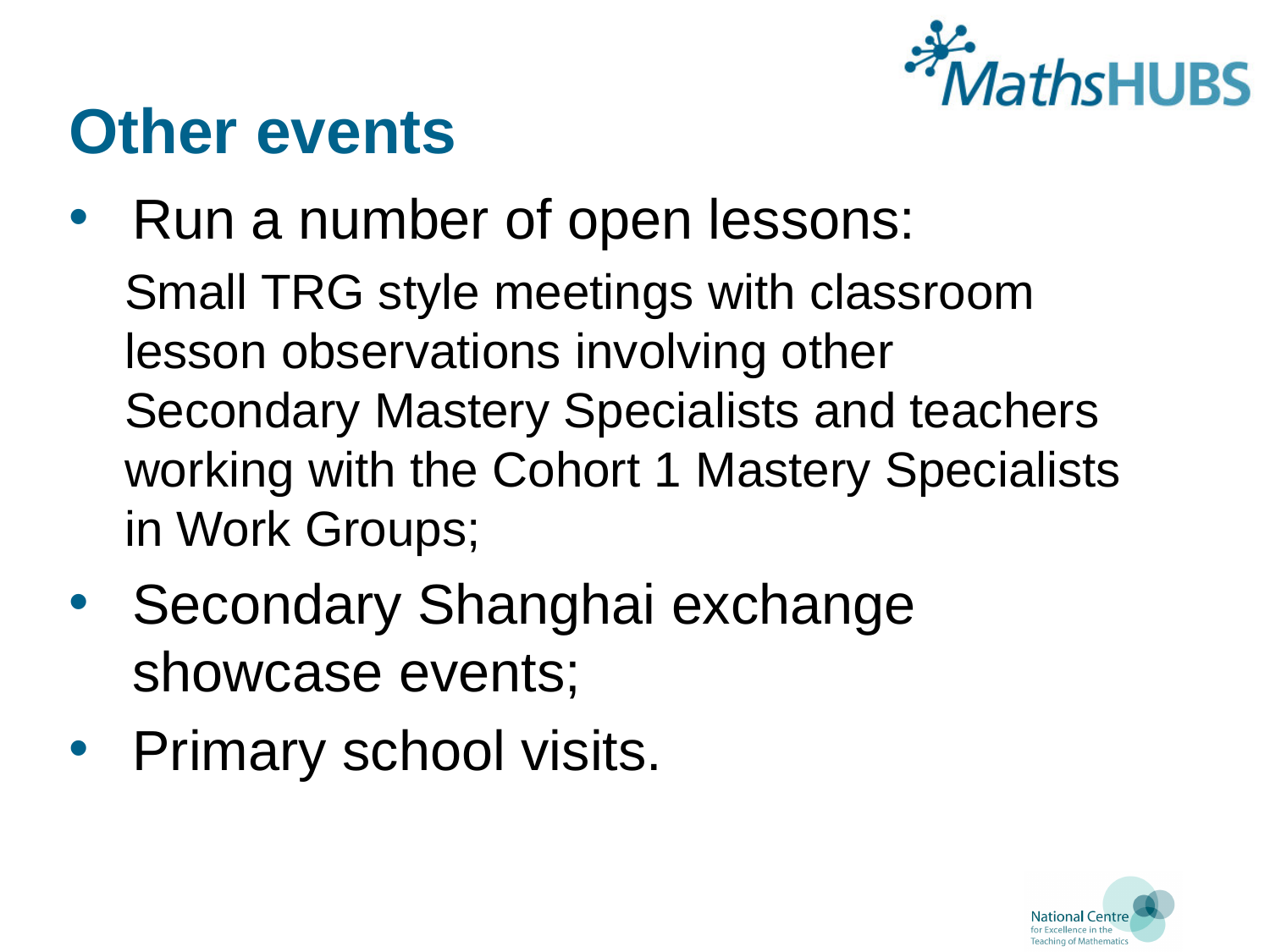

# Other events
Run a number of open lessons:
Small TRG style meetings with classroom lesson observations involving other Secondary Mastery Specialists and teachers working with the Cohort 1 Mastery Specialists in Work Groups;
Secondary Shanghai exchange showcase events;
Primary school visits.